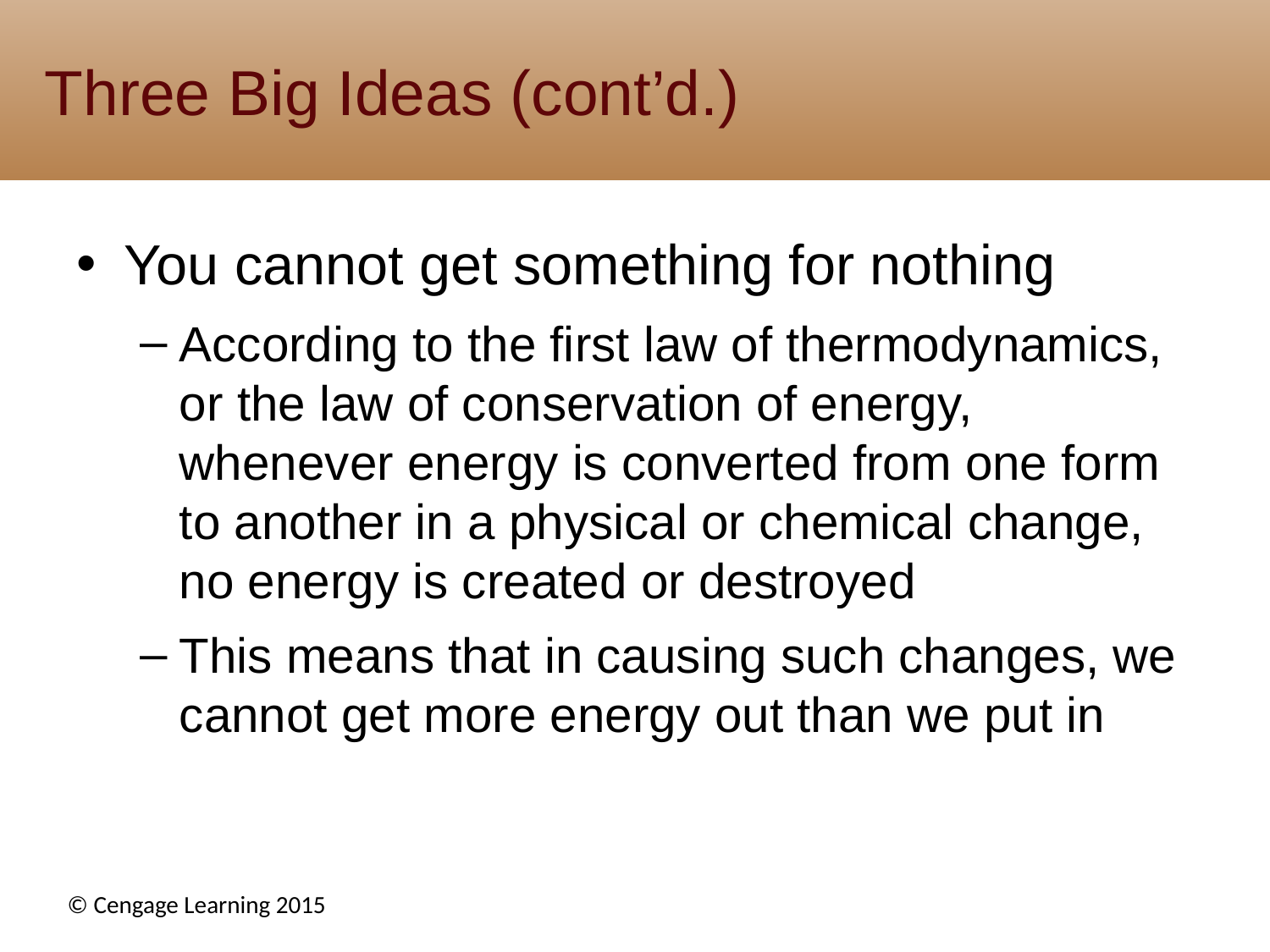

# Three Big Ideas (cont’d.)
You cannot get something for nothing
According to the first law of thermodynamics, or the law of conservation of energy, whenever energy is converted from one form to another in a physical or chemical change, no energy is created or destroyed
This means that in causing such changes, we cannot get more energy out than we put in